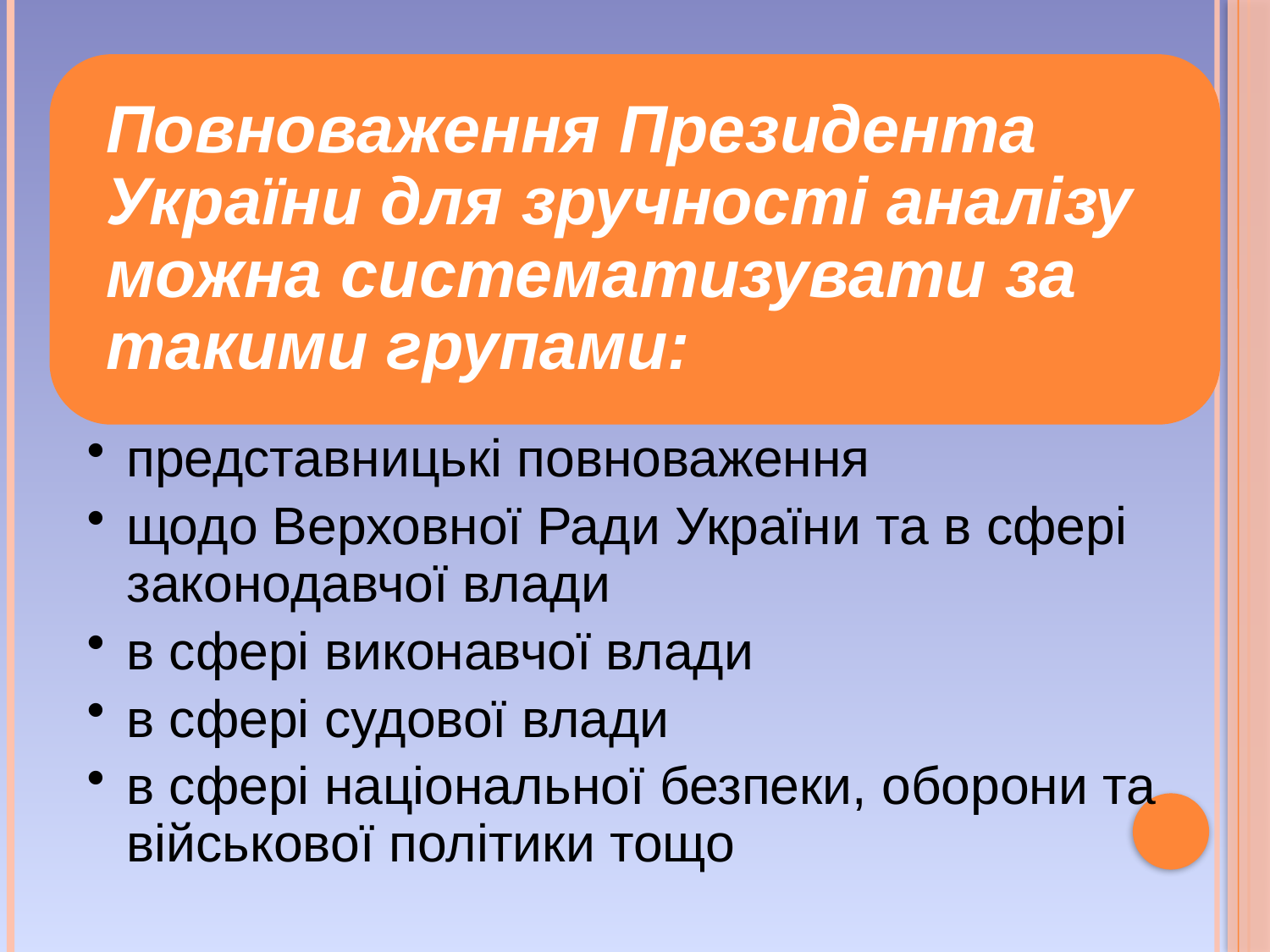

Повноваження Президента України для зручності аналі­зу можна систематизувати за такими групами:
представницькі повноваження
щодо Верховної Ради України та в сфері законодавчої влади
в сфері виконав­чої влади
в сфері судової влади
в сфері національ­ної безпеки, оборони та військової політики тощо